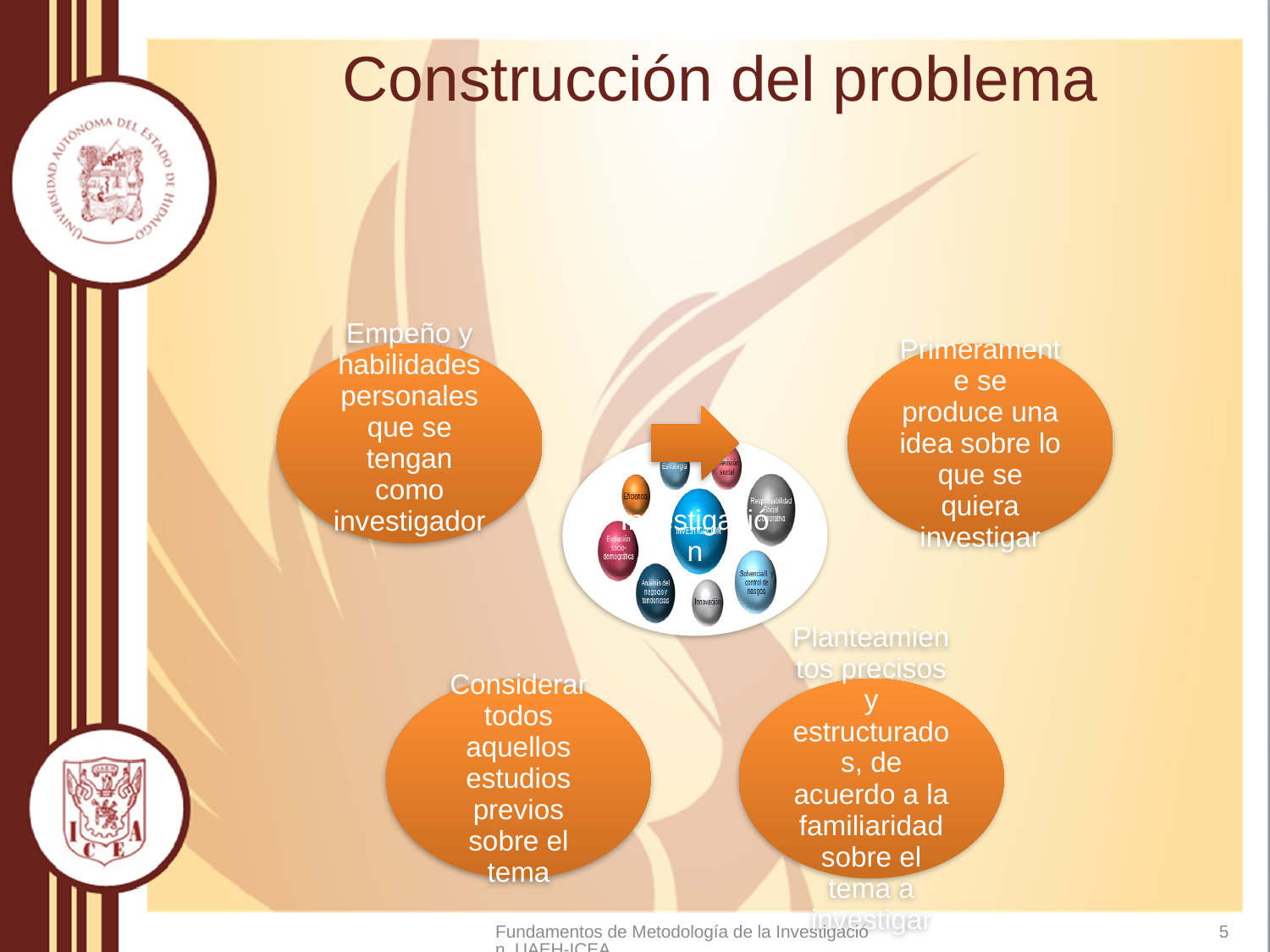

# Construcción del problema
Primeramente se produce una idea sobre lo que se quiera investigar
Empeño y habilidades personales que se tengan como investigador
Investigación
Fundamentos de Metodología de la Investigación  UAEH-ICEA
5